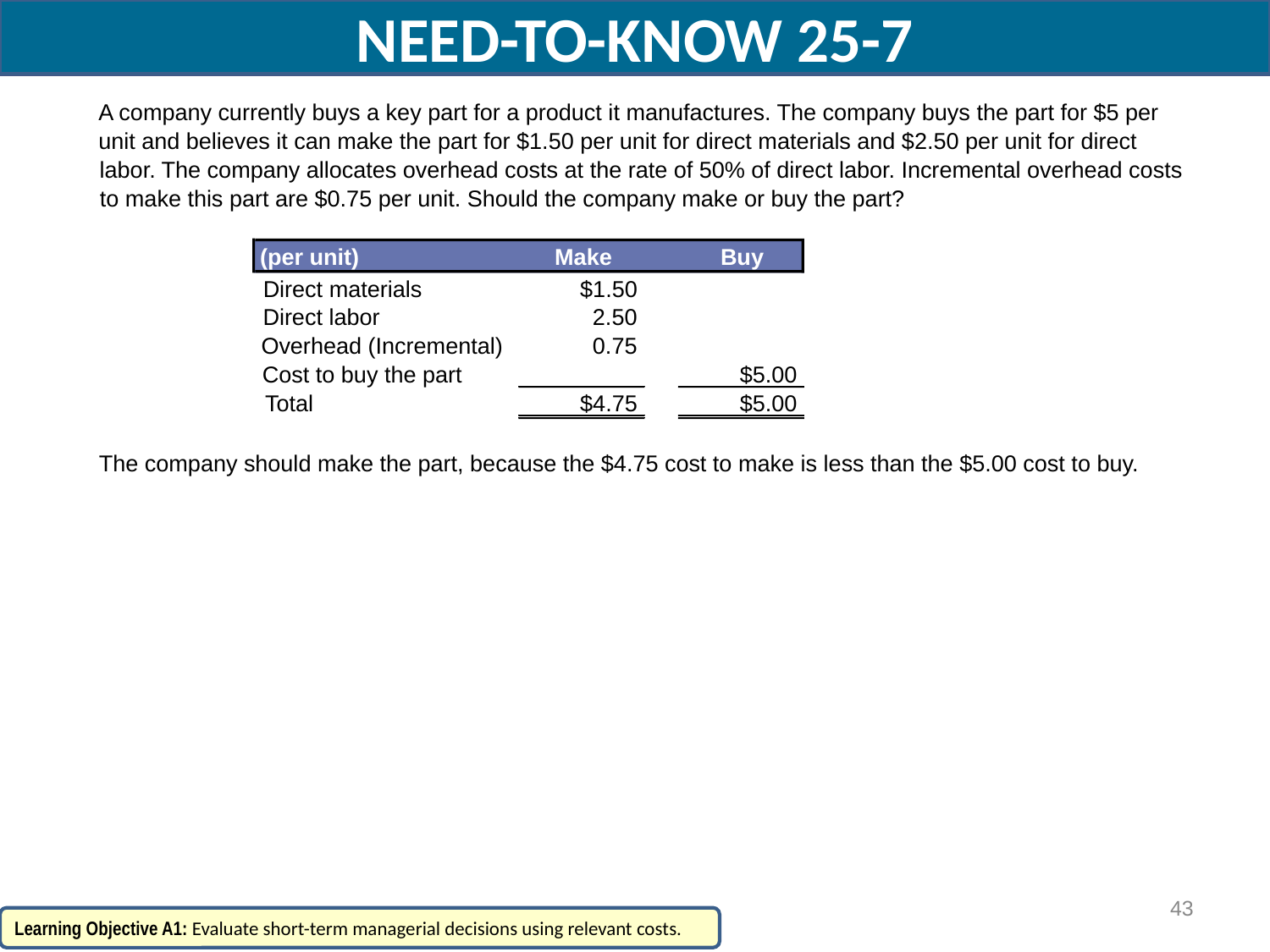

NEED-TO-KNOW 25-7
A company currently buys a key part for a product it manufactures. The company buys the part for $5 per
unit and believes it can make the part for $1.50 per unit for direct materials and $2.50 per unit for direct
labor. The company allocates overhead costs at the rate of 50% of direct labor. Incremental overhead costs
to make this part are $0.75 per unit. Should the company make or buy the part?

(per unit)
 Make
Buy

Direct materials
$1.50
Direct labor
2.50
Overhead (Incremental)
0.75
Cost to buy the part
$5.00

Total
$4.75
$5.00

The company should make the part, because the $4.75 cost to make is less than the $5.00 cost to buy.
43
Learning Objective A1: Evaluate short-term managerial decisions using relevant costs.